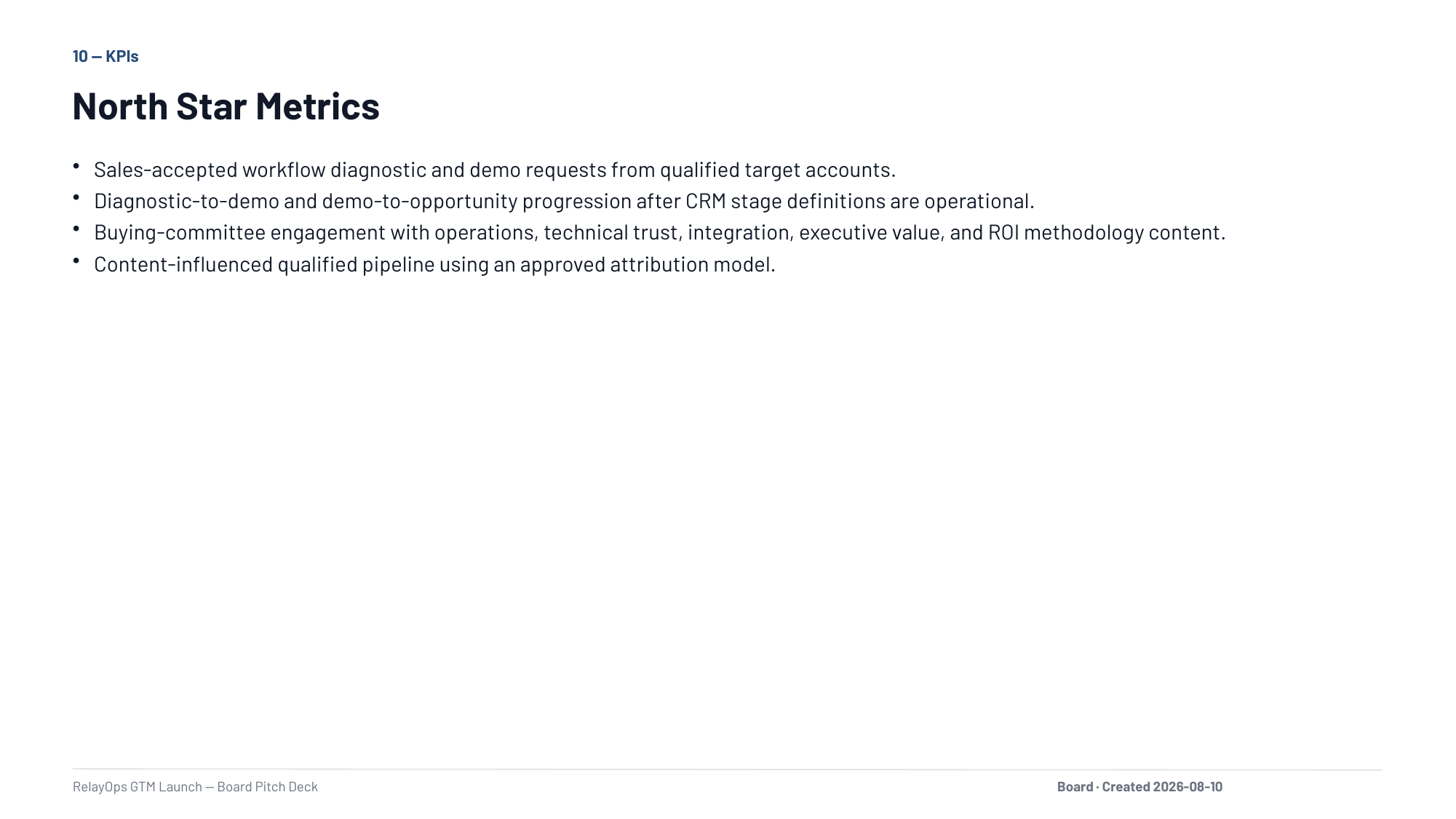

10 — KPIs
North Star Metrics
Sales-accepted workflow diagnostic and demo requests from qualified target accounts.
Diagnostic-to-demo and demo-to-opportunity progression after CRM stage definitions are operational.
Buying-committee engagement with operations, technical trust, integration, executive value, and ROI methodology content.
Content-influenced qualified pipeline using an approved attribution model.

RelayOps GTM Launch — Board Pitch Deck
Board · Created 2026-08-10